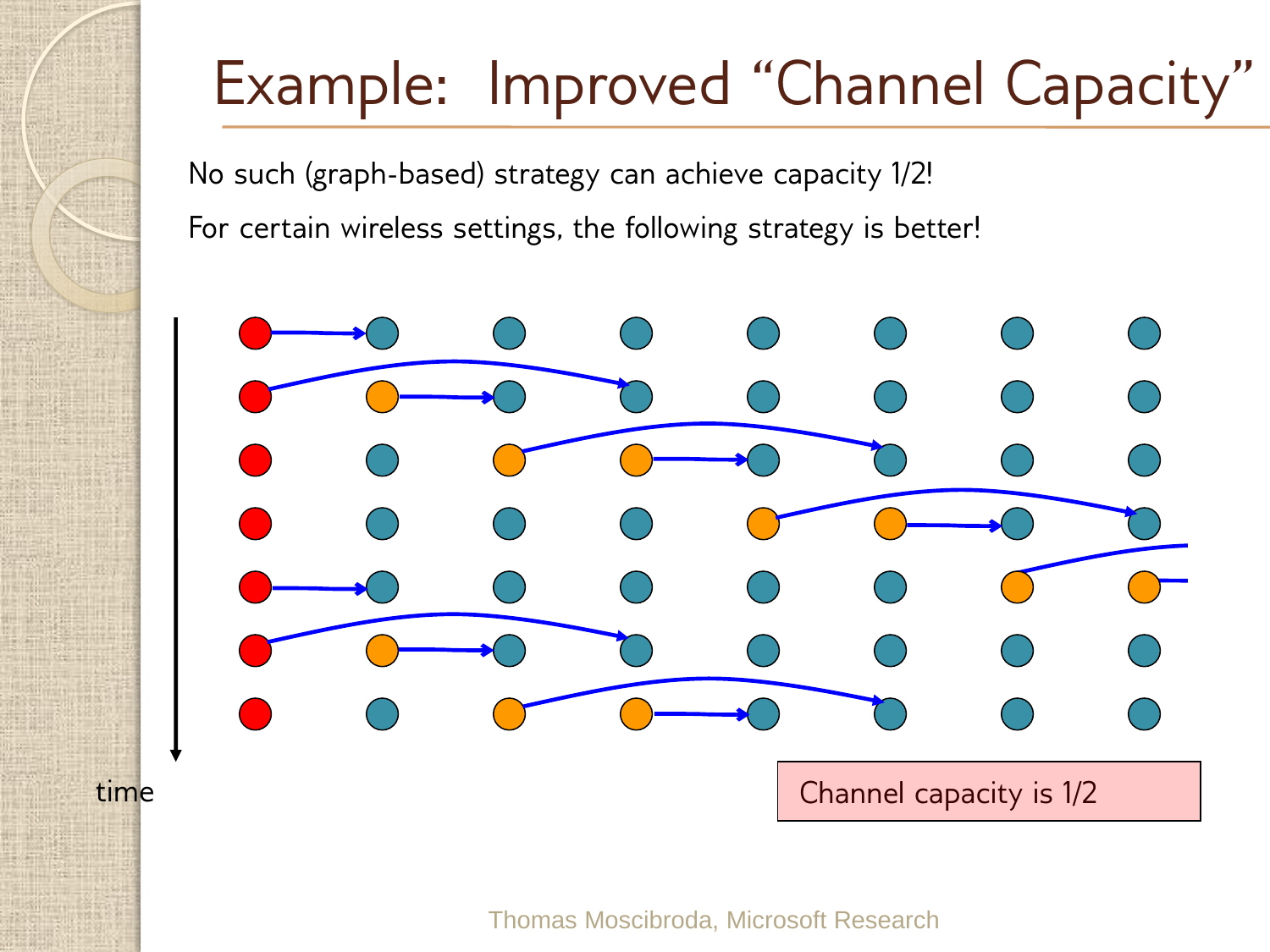

# Example:  Improved “Channel Capacity”

No such (graph-based) strategy can achieve capacity 1/2!
For certain wireless settings, the following strategy is better!

time
Channel capacity is 1/2
Thomas Moscibroda, Microsoft Research